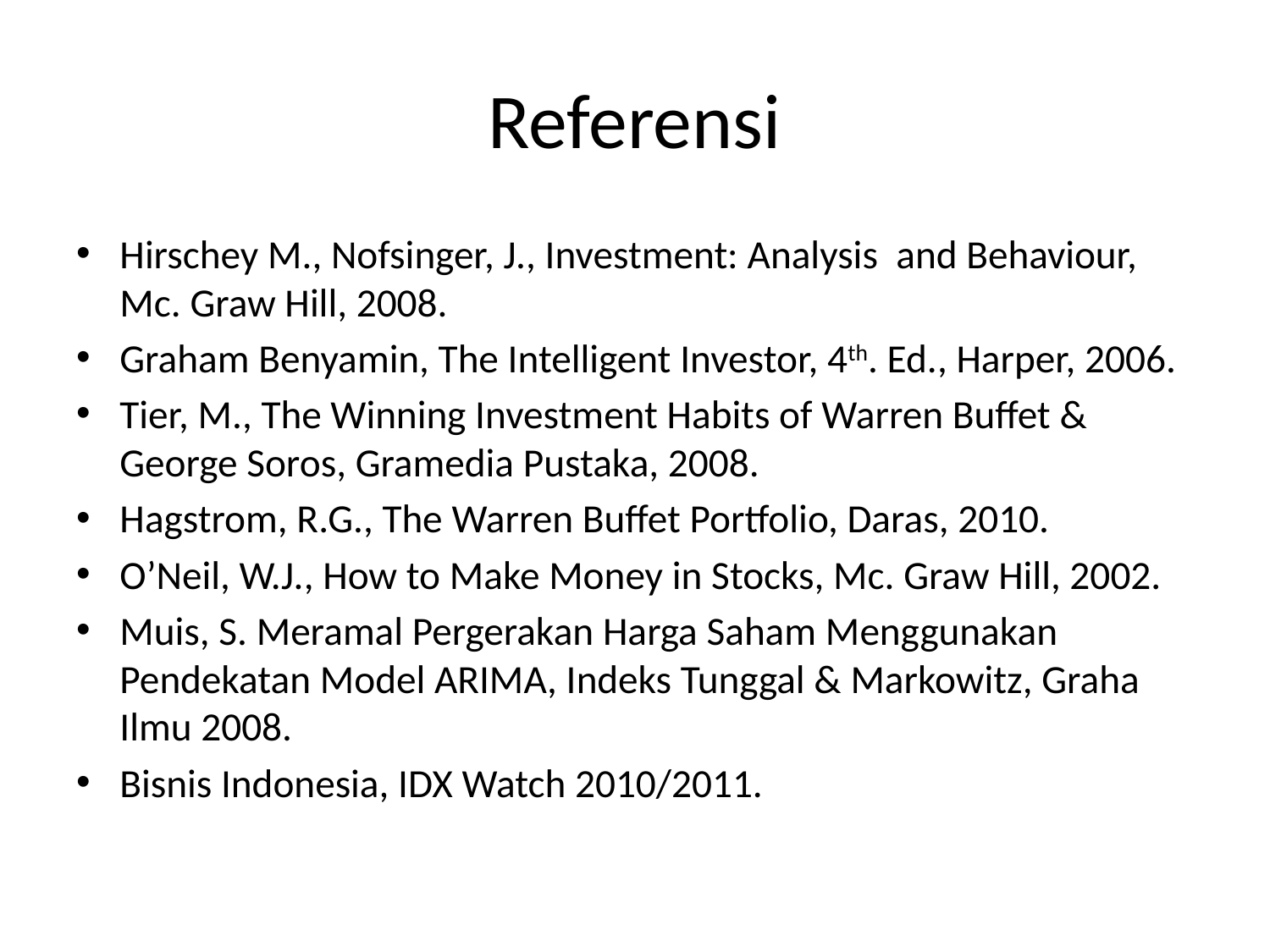

# Referensi
Hirschey M., Nofsinger, J., Investment: Analysis  and Behaviour, Mc. Graw Hill, 2008.
Graham Benyamin, The Intelligent Investor, 4th. Ed., Harper, 2006.
Tier, M., The Winning Investment Habits of Warren Buffet & George Soros, Gramedia Pustaka, 2008.
Hagstrom, R.G., The Warren Buffet Portfolio, Daras, 2010.
O’Neil, W.J., How to Make Money in Stocks, Mc. Graw Hill, 2002.
Muis, S. Meramal Pergerakan Harga Saham Menggunakan Pendekatan Model ARIMA, Indeks Tunggal & Markowitz, Graha Ilmu 2008.
Bisnis Indonesia, IDX Watch 2010/2011.